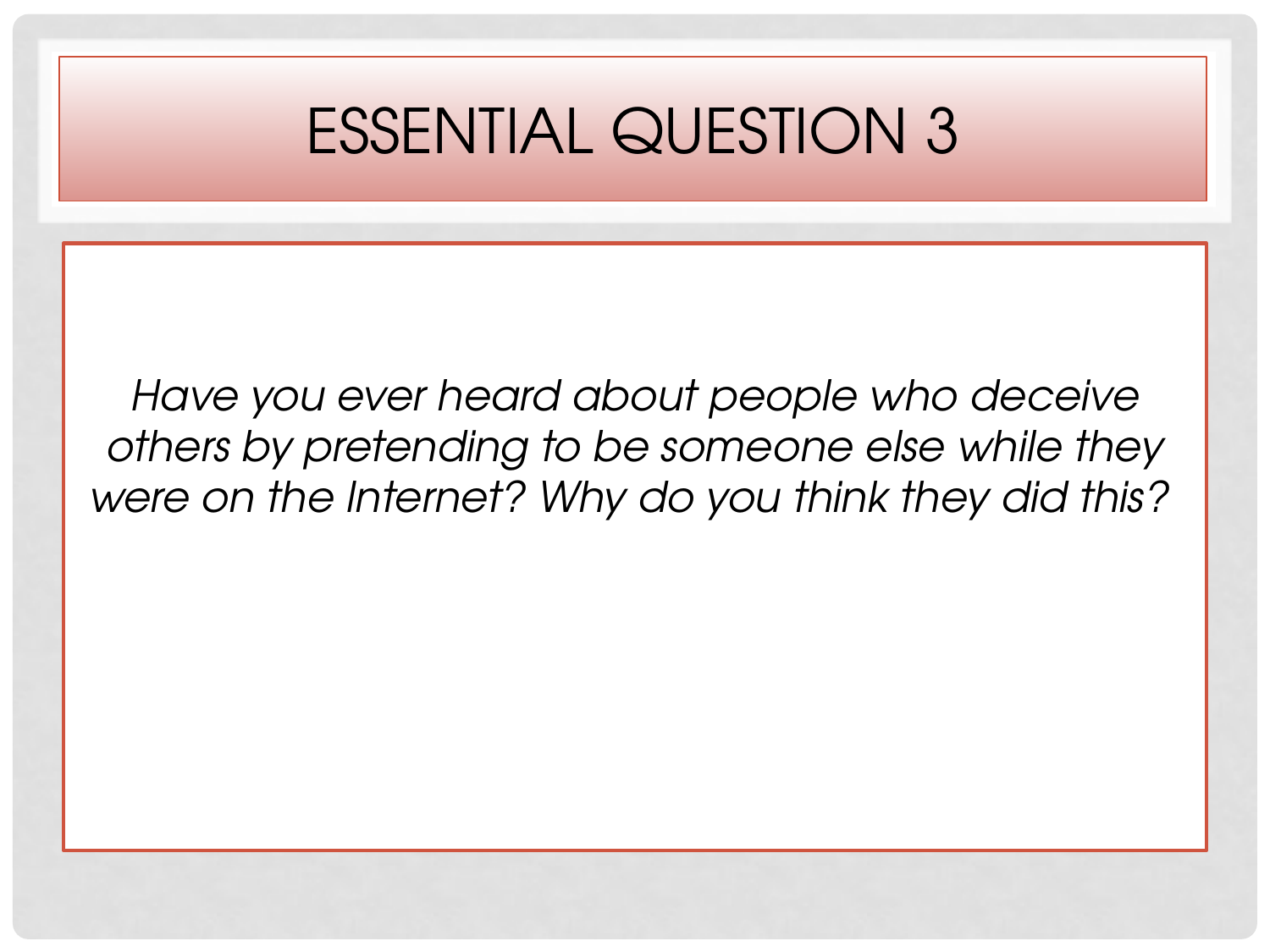

# Essential Question 3

Have you ever heard about people who deceive others by pretending to be someone else while they were on the Internet? Why do you think they did this?